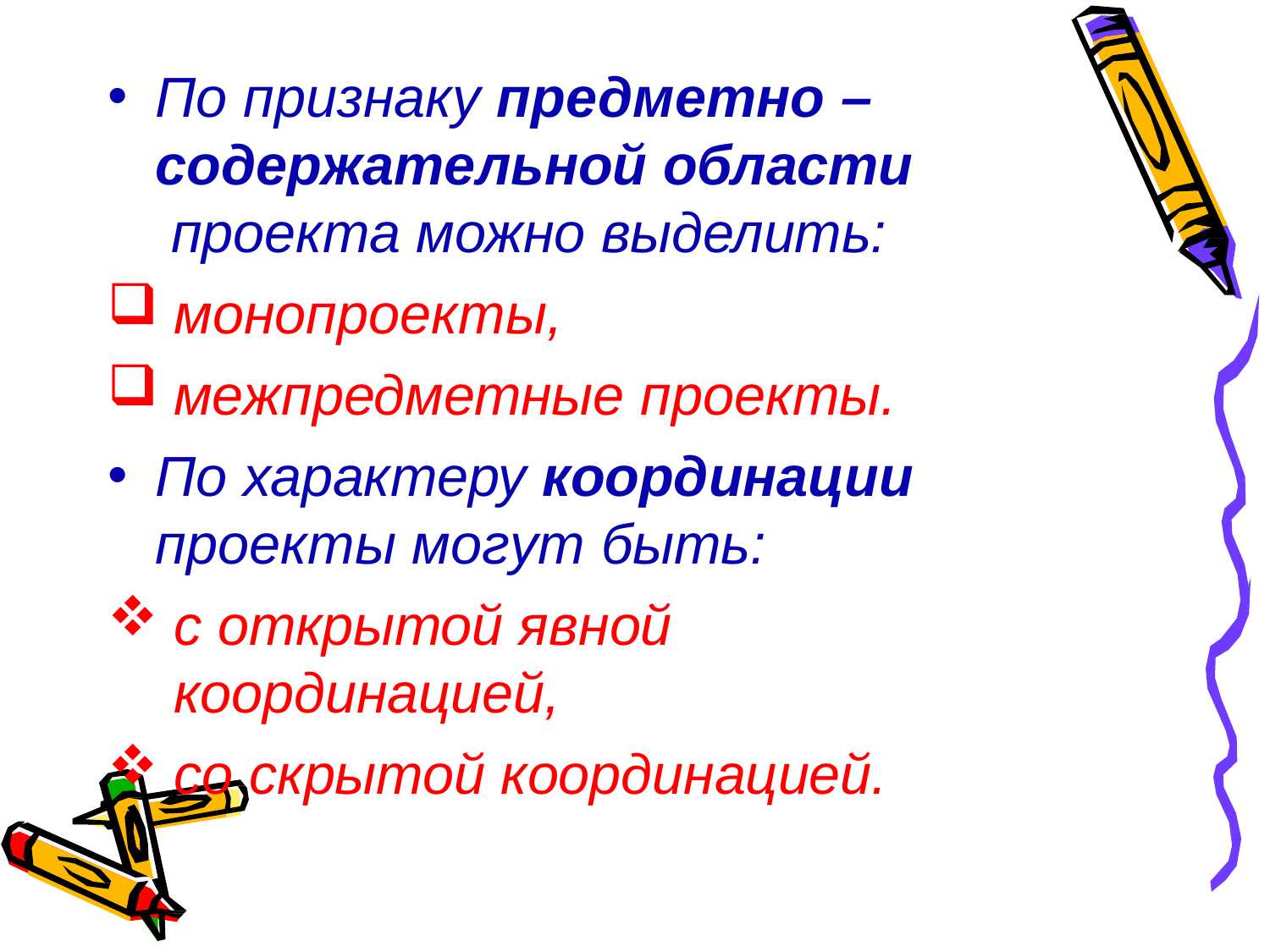

По признаку предметно –  содержательной области  проекта можно выделить:
монопроекты,
межпредметные проекты.
По характеру координации
проекты могут быть:
с открытой явной координацией,
со скрытой координацией.